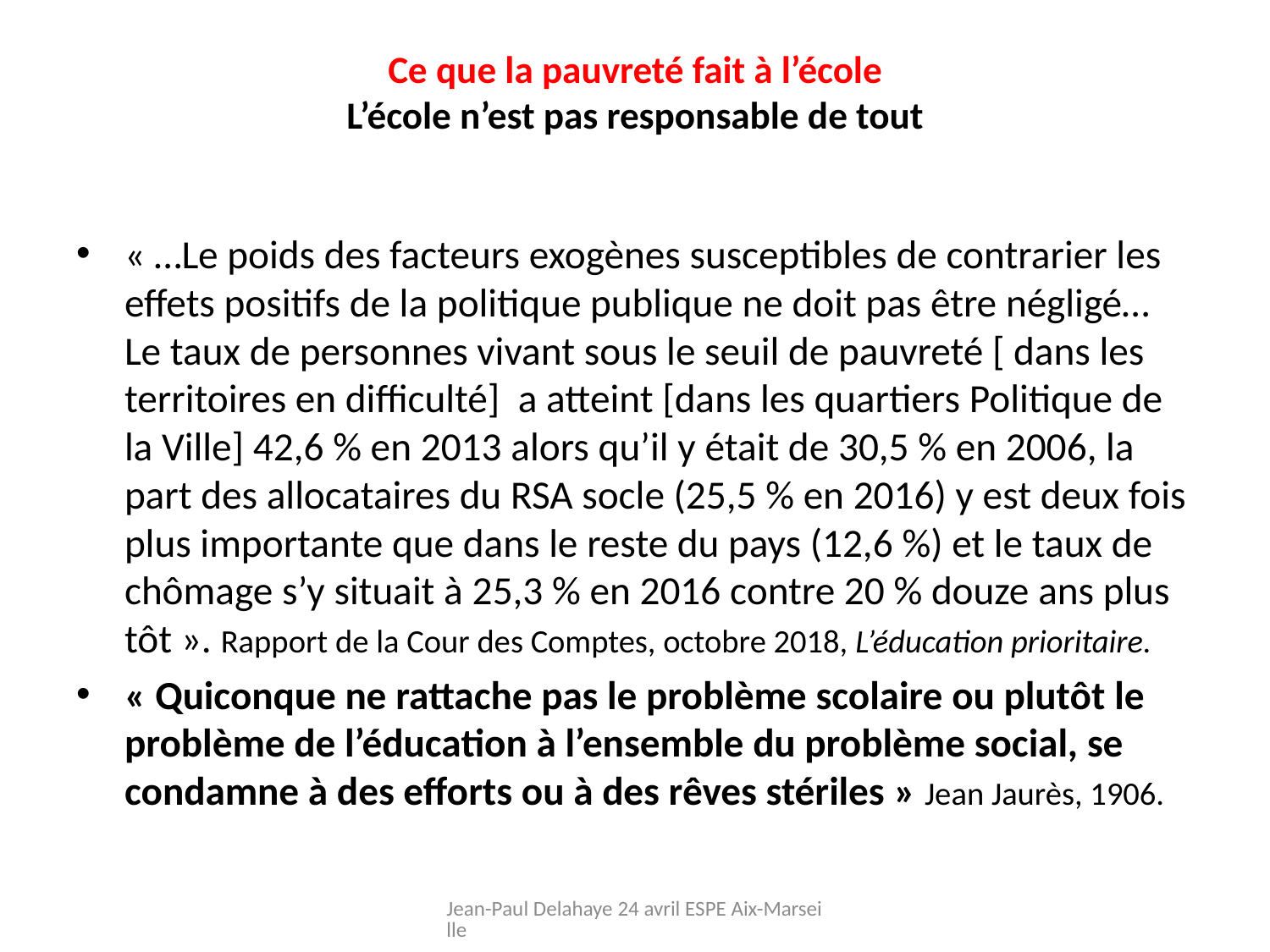

# Ce que la pauvreté fait à l’école L’école n’est pas responsable de tout
« …Le poids des facteurs exogènes susceptibles de contrarier les effets positifs de la politique publique ne doit pas être négligé… Le taux de personnes vivant sous le seuil de pauvreté [ dans les territoires en difficulté]  a atteint [dans les quartiers Politique de la Ville] 42,6 % en 2013 alors qu’il y était de 30,5 % en 2006, la part des allocataires du RSA socle (25,5 % en 2016) y est deux fois plus importante que dans le reste du pays (12,6 %) et le taux de chômage s’y situait à 25,3 % en 2016 contre 20 % douze ans plus tôt ». Rapport de la Cour des Comptes, octobre 2018, L’éducation prioritaire.
« Quiconque ne rattache pas le problème scolaire ou plutôt le problème de l’éducation à l’ensemble du problème social, se condamne à des efforts ou à des rêves stériles » Jean Jaurès, 1906.

Jean-Paul Delahaye 24 avril ESPE Aix-Marseille